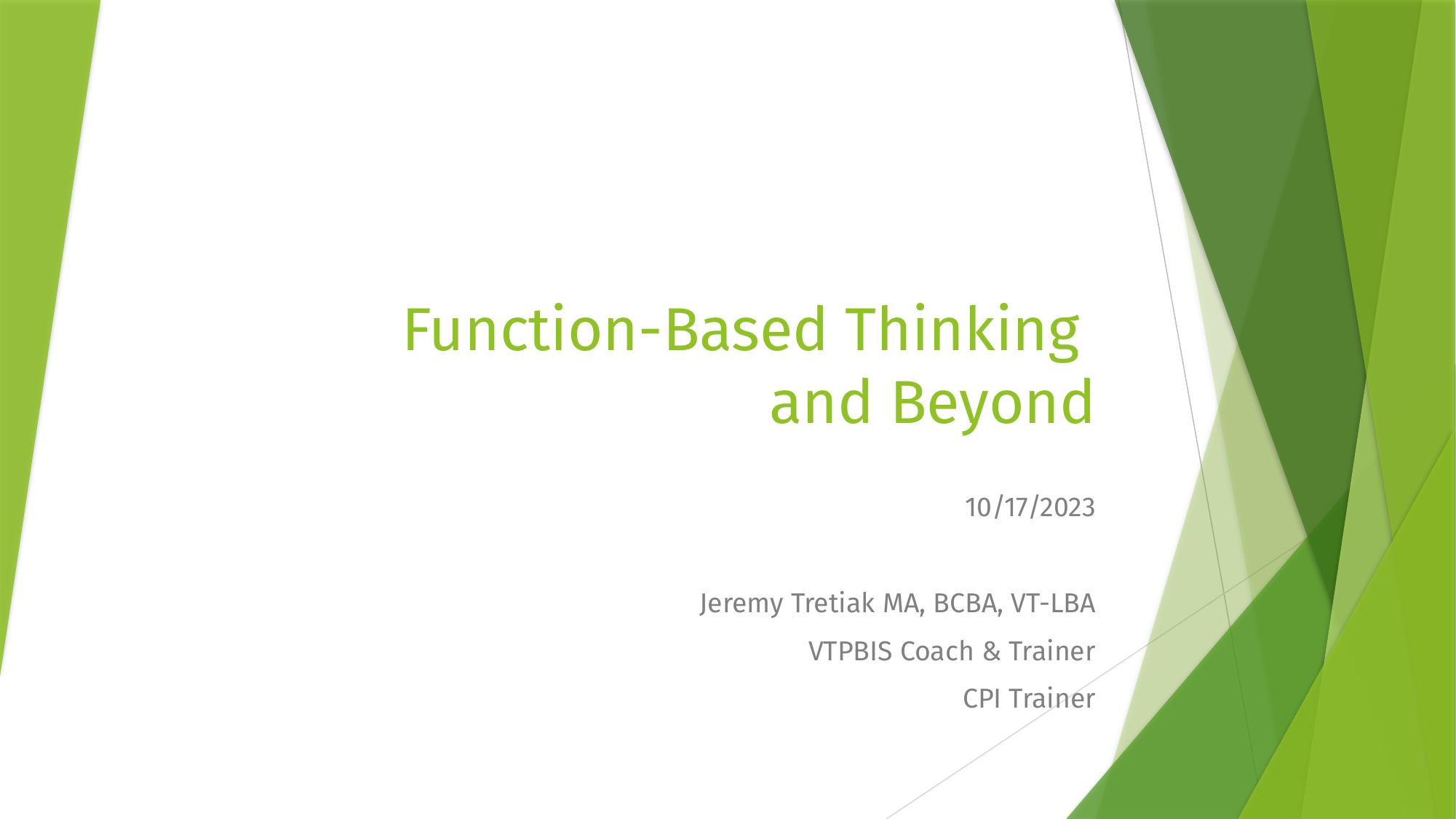

# Function-Based Thinking and Beyond
10/17/2023

Jeremy Tretiak MA, BCBA, VT-LBA
VTPBIS Coach & Trainer
CPI Trainer